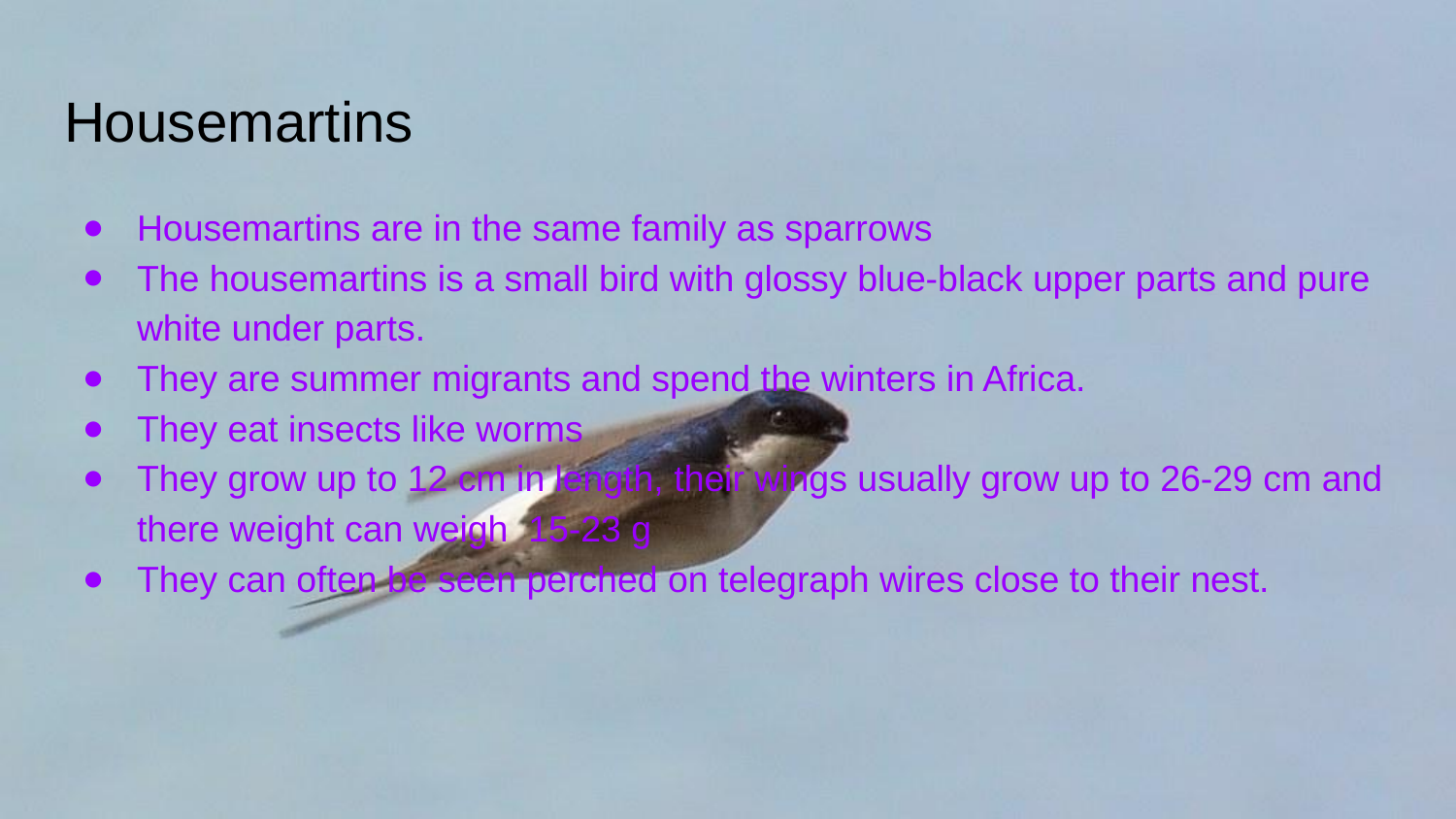

# Housemartins
Housemartins are in the same family as sparrows
The housemartins is a small bird with glossy blue-black upper parts and pure white under parts.
They are summer migrants and spend the winters in Africa.
They eat insects like worms
They grow up to 12 cm in length, their wings usually grow up to 26-29 cm and there weight can weigh  15-23 g
They can often be seen perched on telegraph wires close to their nest.